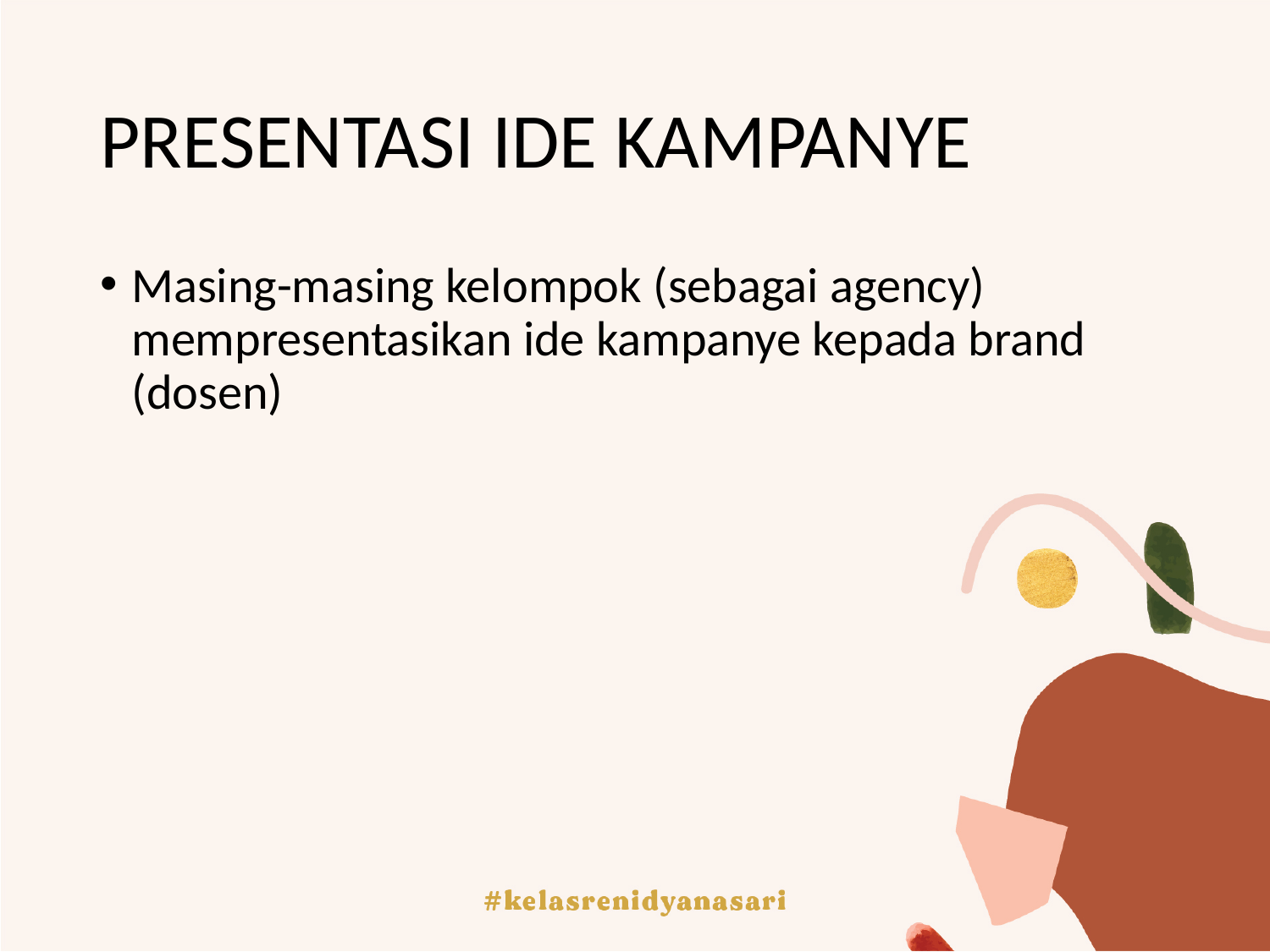

# PRESENTASI IDE KAMPANYE
Masing-masing kelompok (sebagai agency) mempresentasikan ide kampanye kepada brand (dosen)